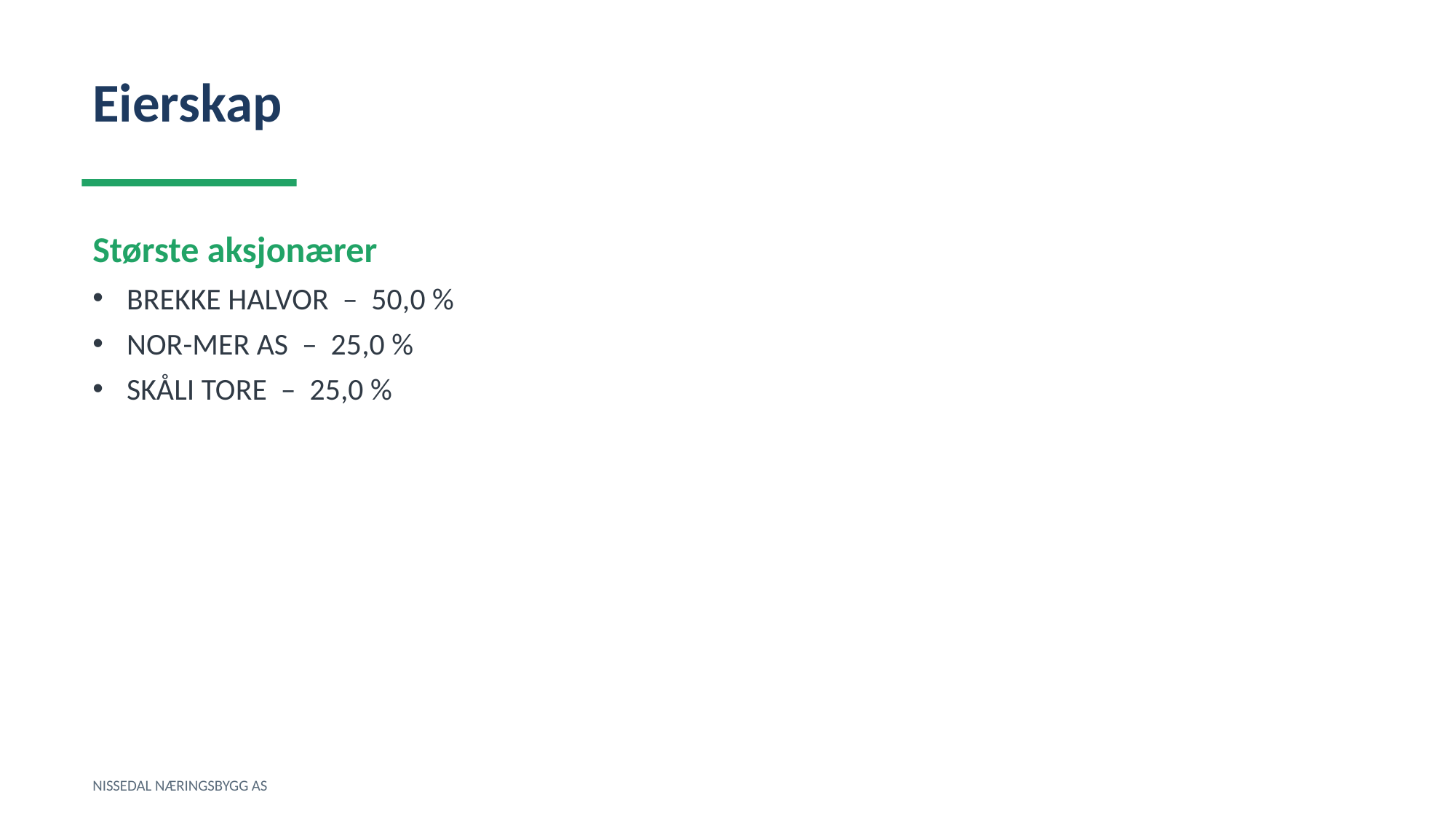

Eierskap

Største aksjonærer
BREKKE HALVOR  –  50,0 %
NOR-MER AS  –  25,0 %
SKÅLI TORE  –  25,0 %
NISSEDAL NÆRINGSBYGG AS